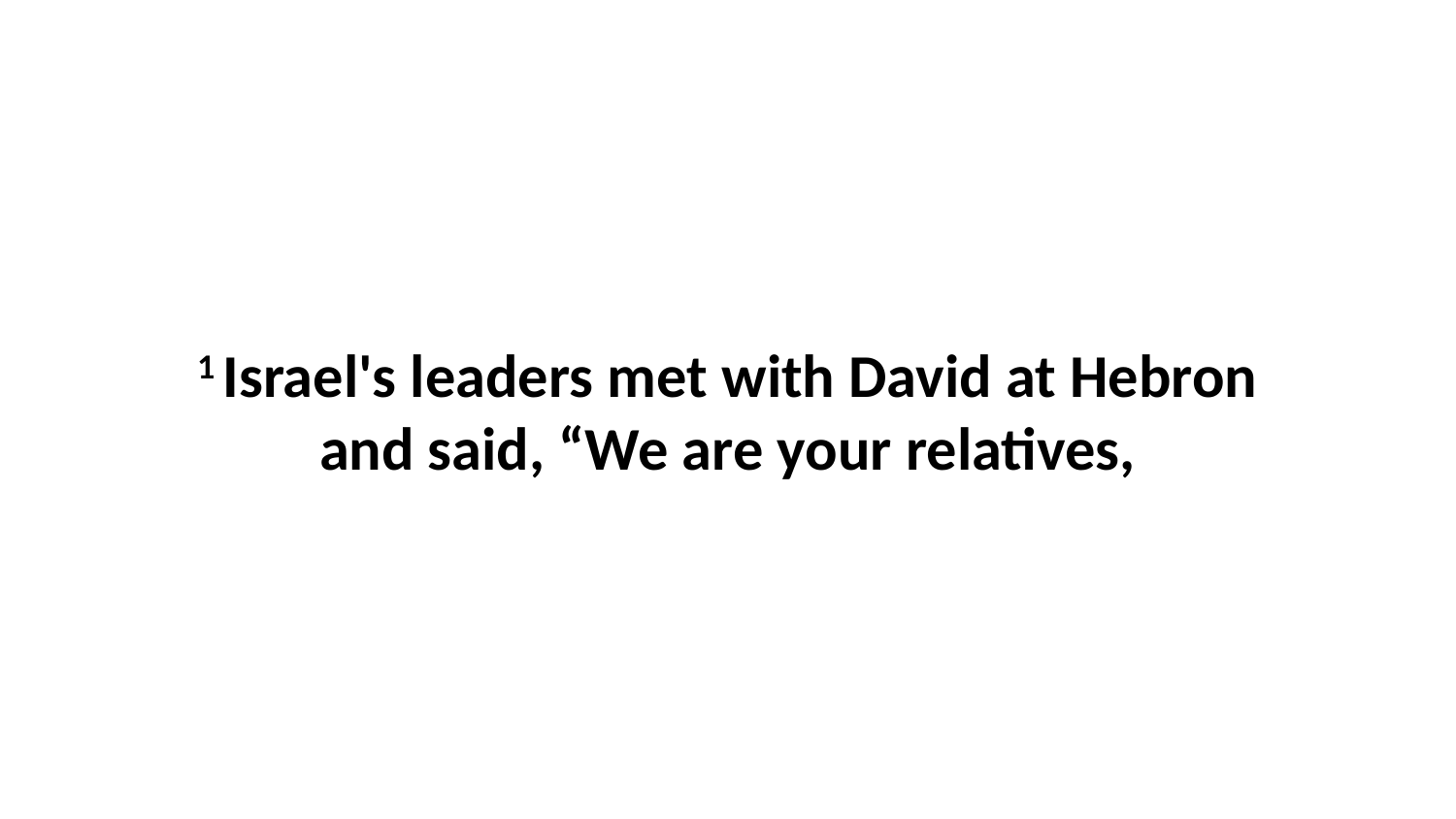

1 Israel's leaders met with David at Hebron and said, “We are your relatives,